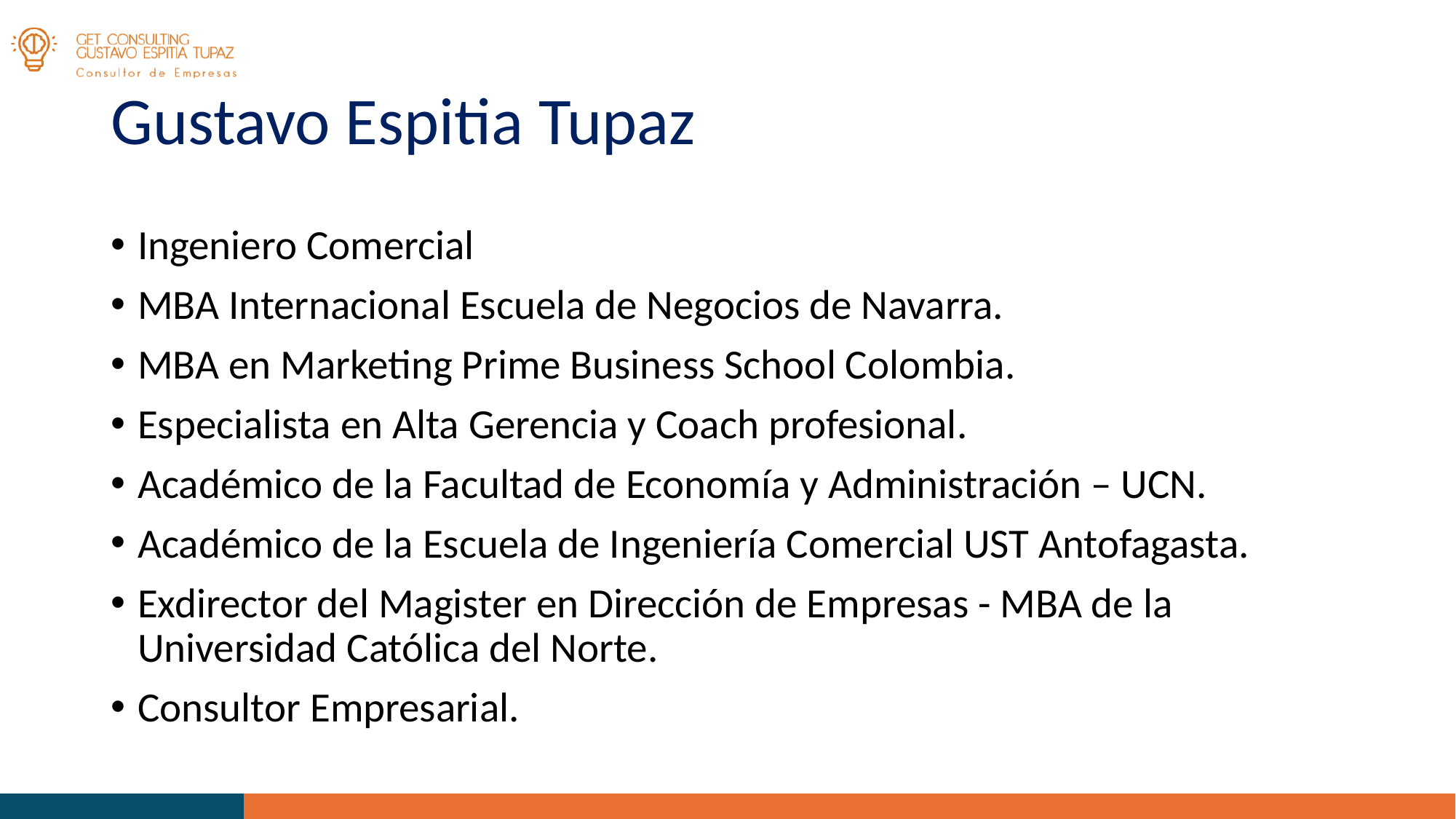

# Gustavo Espitia Tupaz
Ingeniero Comercial
MBA Internacional Escuela de Negocios de Navarra.
MBA en Marketing Prime Business School Colombia.
Especialista en Alta Gerencia y Coach profesional.
Académico de la Facultad de Economía y Administración – UCN.
Académico de la Escuela de Ingeniería Comercial UST Antofagasta.
Exdirector del Magister en Dirección de Empresas - MBA de la Universidad Católica del Norte.
Consultor Empresarial.